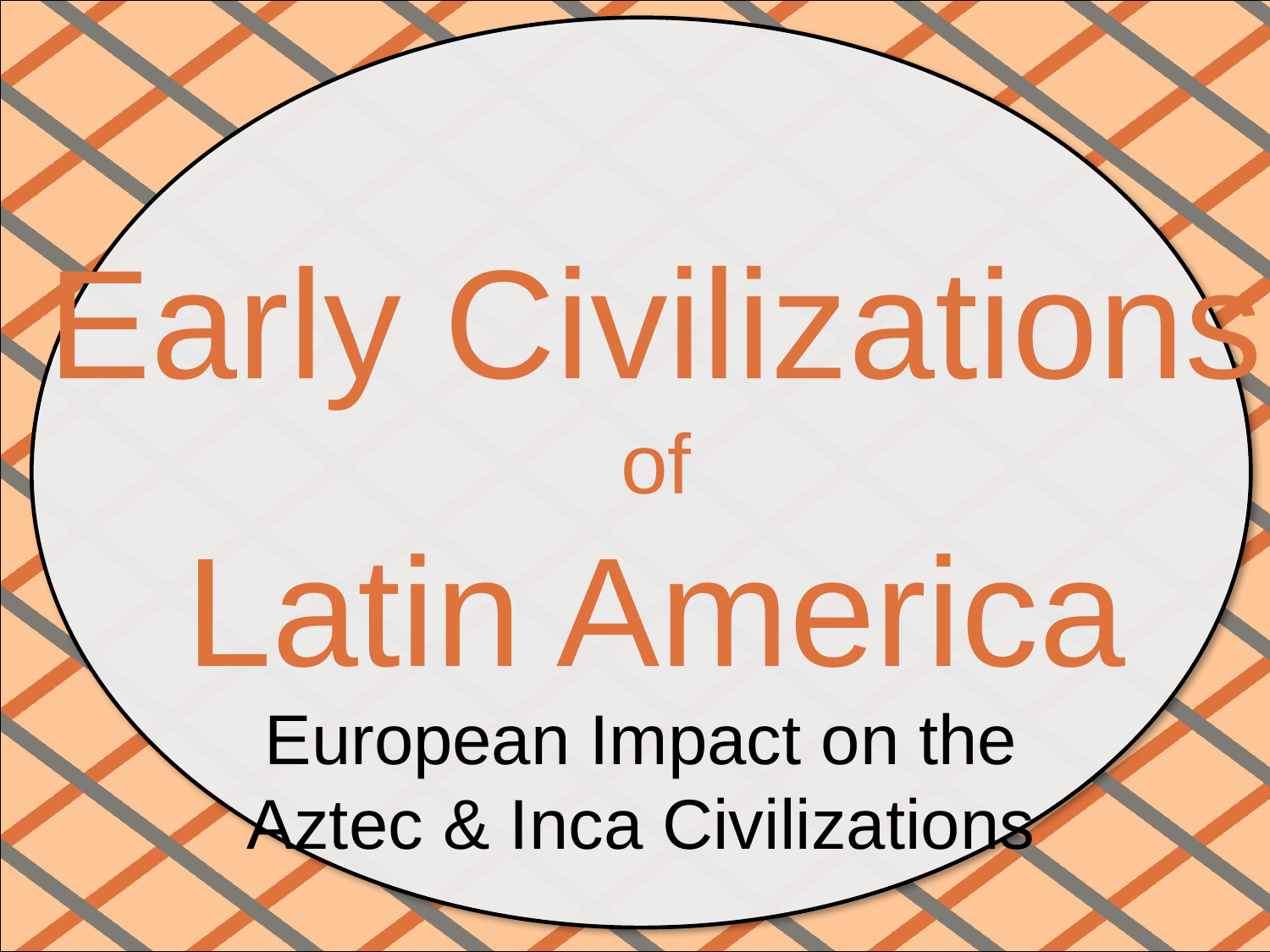

#
Early Civilizations
of
Latin America

European Impact on the
Aztec & Inca Civilizations